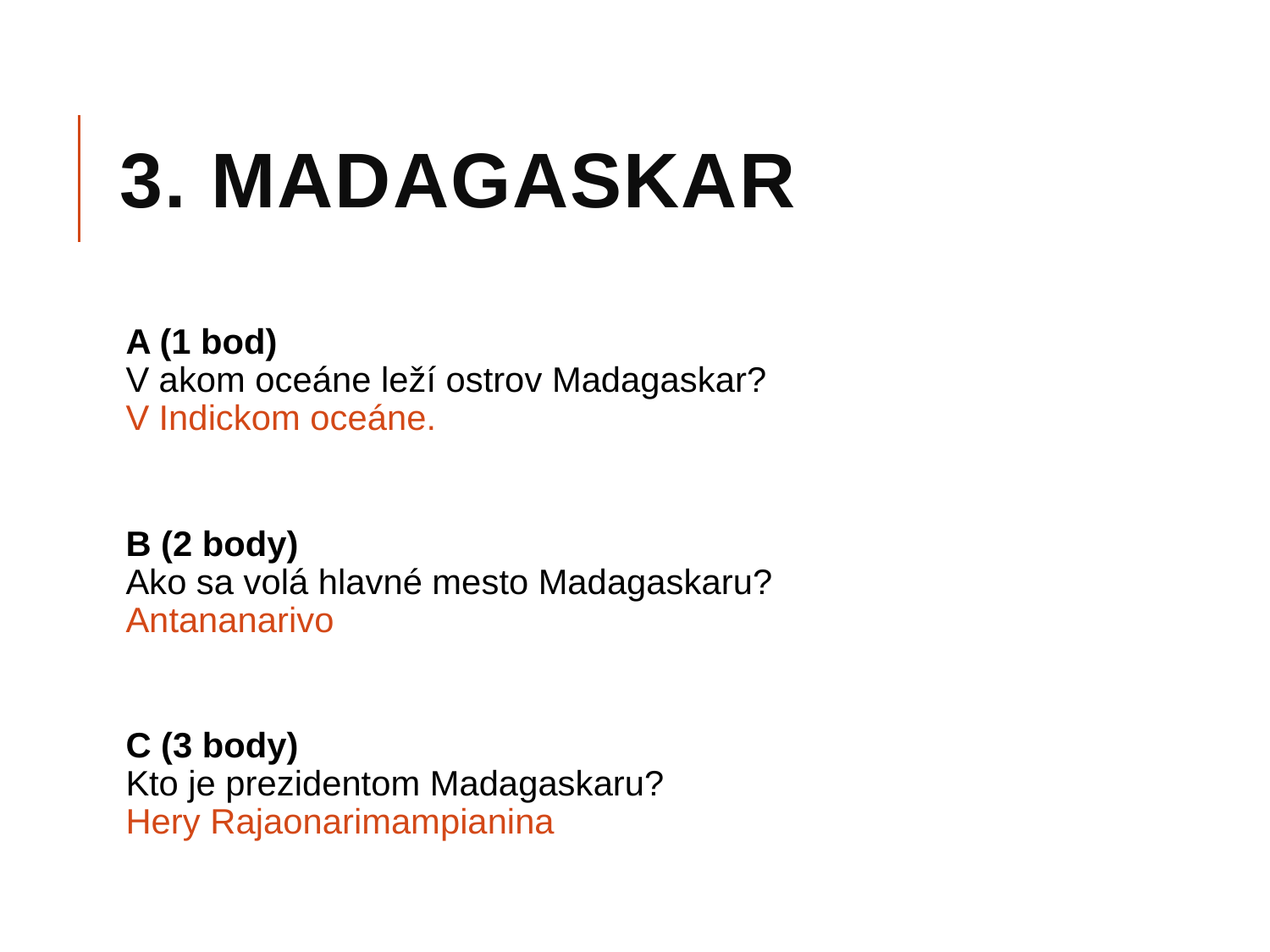

# 3. Madagaskar
A (1 bod)
V akom oceáne leží ostrov Madagaskar?
V Indickom oceáne.

B (2 body)
Ako sa volá hlavné mesto Madagaskaru?
Antananarivo

C (3 body)
Kto je prezidentom Madagaskaru?
Hery Rajaonarimampianina